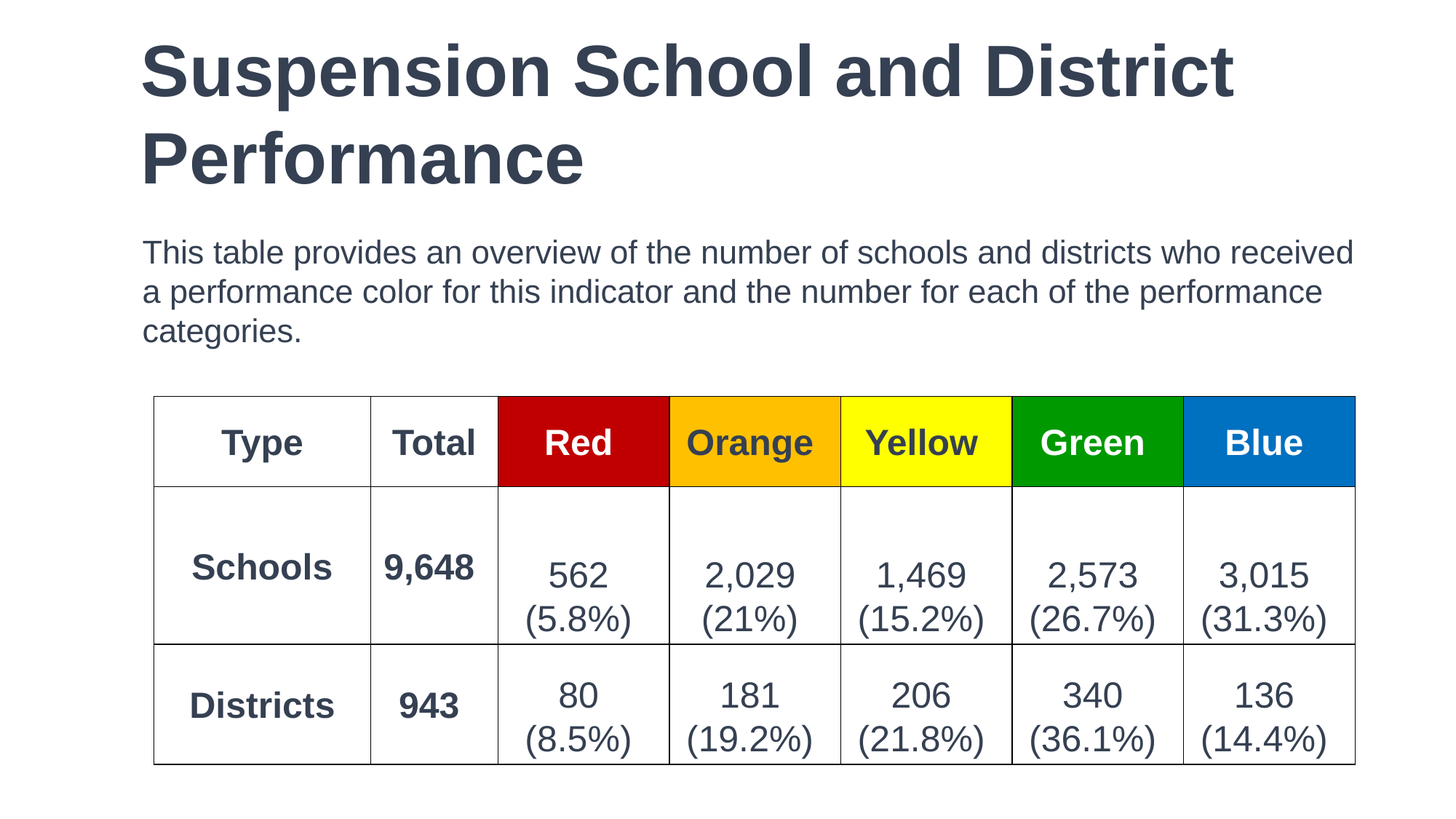

# Suspension School and District Performance
This table provides an overview of the number of schools and districts who received a performance color for this indicator and the number for each of the performance categories.
| Type | Total | Red | Orange | Yellow | Green | Blue |
| --- | --- | --- | --- | --- | --- | --- |
| Schools | 9,648 | 562  (5.8%) | 2,029  (21%) | 1,469  (15.2%) | 2,573  (26.7%) | 3,015  (31.3%) |
| Districts | 943 | 80  (8.5%) | 181  (19.2%) | 206  (21.8%) | 340  (36.1%) | 136  (14.4%) |